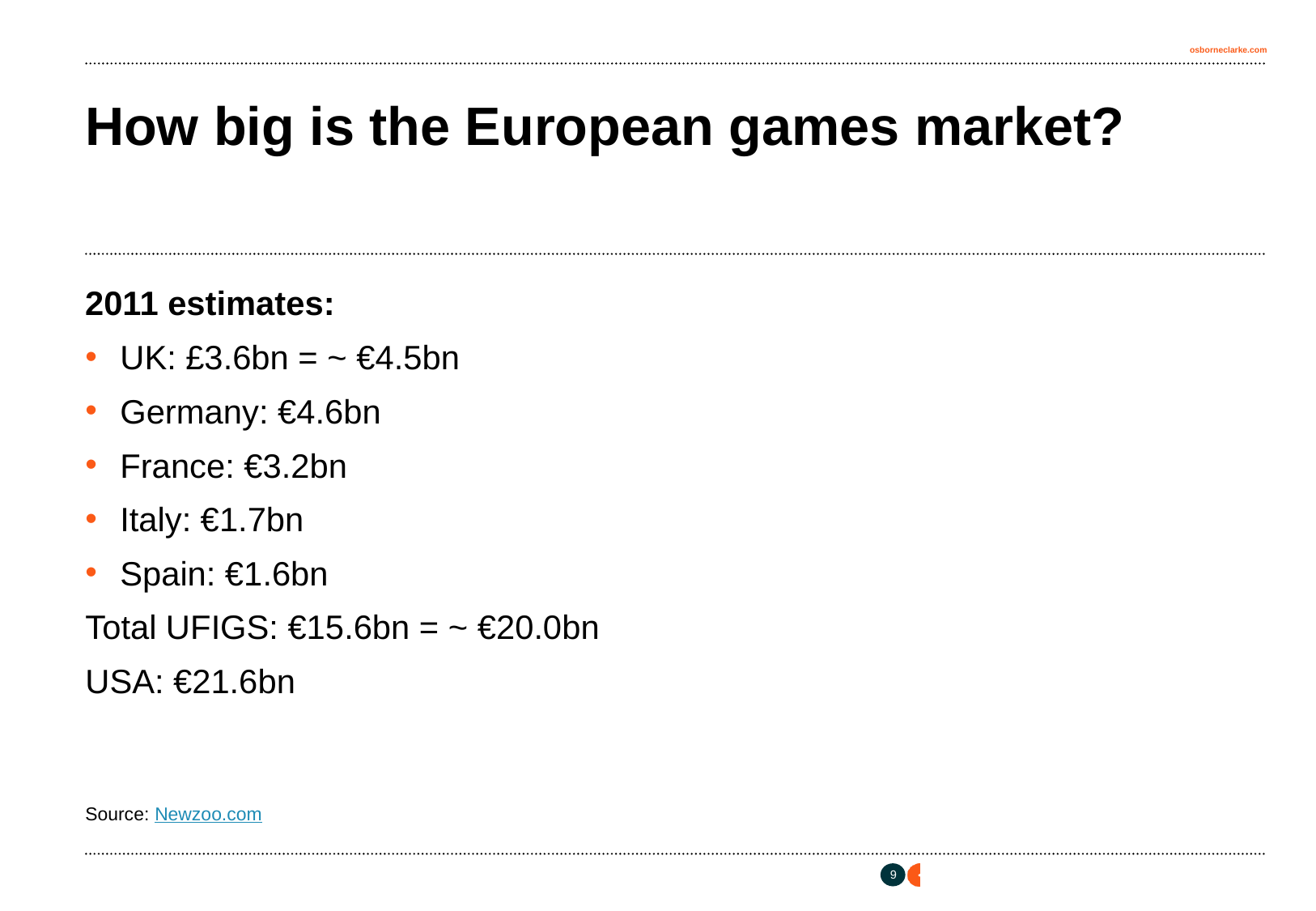

# How big is the European games market?
2011 estimates:
UK: £3.6bn = ~ €4.5bn
Germany: €4.6bn
France: €3.2bn
Italy: €1.7bn
Spain: €1.6bn
Total UFIGS: €15.6bn = ~ €20.0bn
USA: €21.6bn

Source: Newzoo.com

9